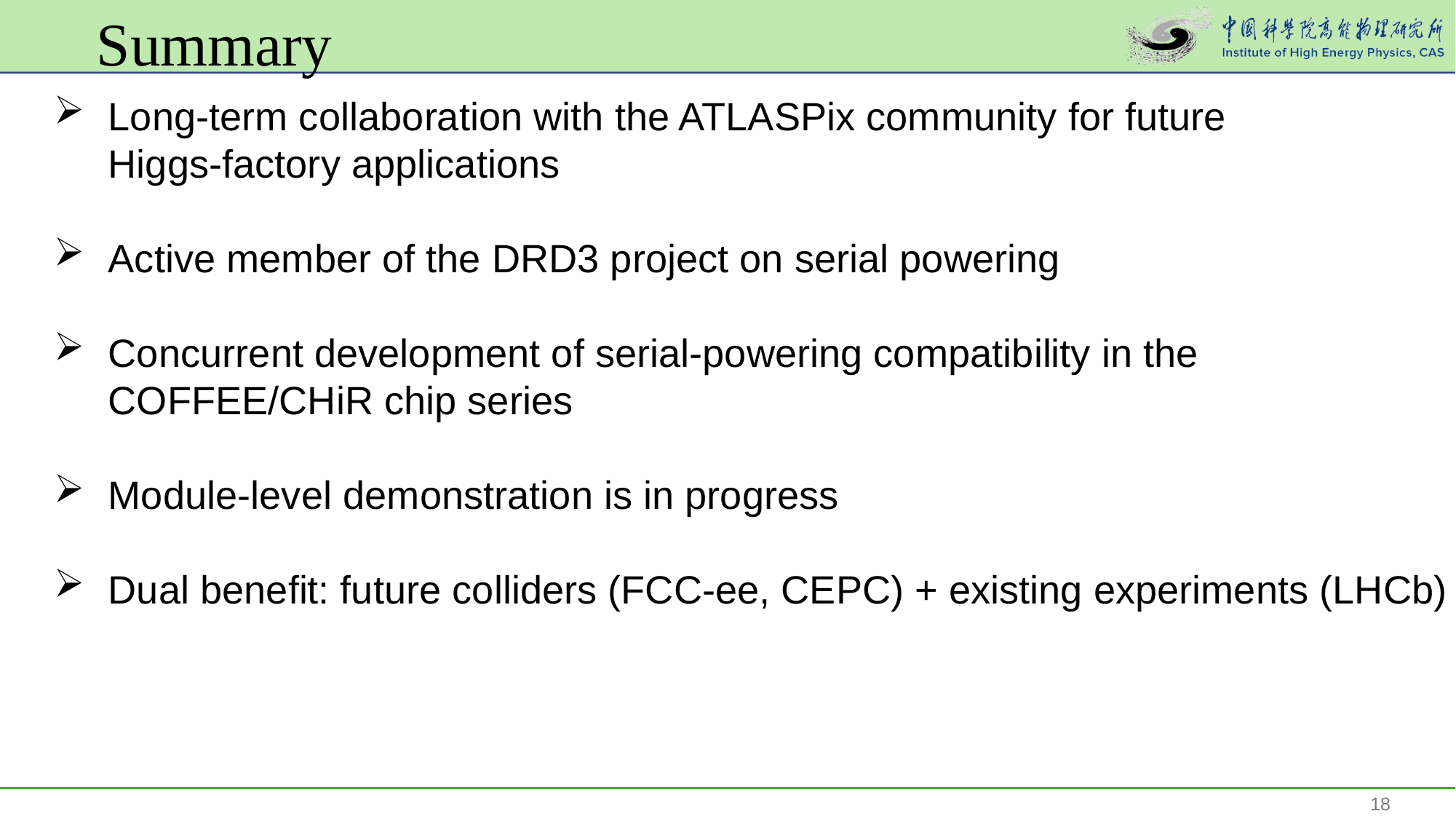

Summary
Long‑term collaboration with the ATLASPix community for future Higgs‑factory applications

Active member of the DRD3 project on serial powering

Concurrent development of serial‑powering compatibility in the COFFEE/CHiR chip series

Module‑level demonstration is in progress

Dual benefit: future colliders (FCC‑ee, CEPC) + existing experiments (LHCb)

18